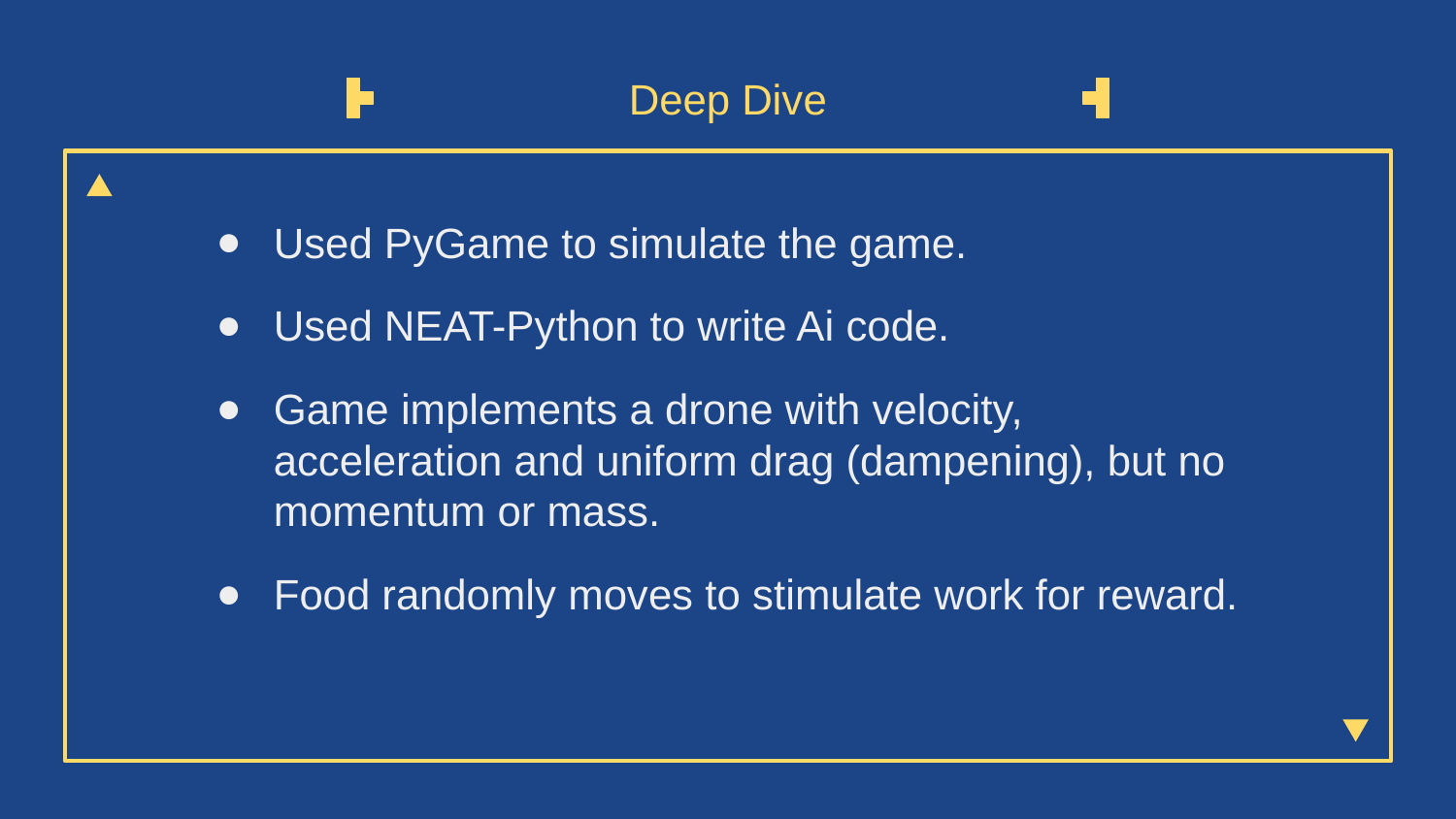

# Deep Dive

Used PyGame to simulate the game.
Used NEAT-Python to write Ai code.
Game implements a drone with velocity, acceleration and uniform drag (dampening), but no momentum or mass.
Food randomly moves to stimulate work for reward.